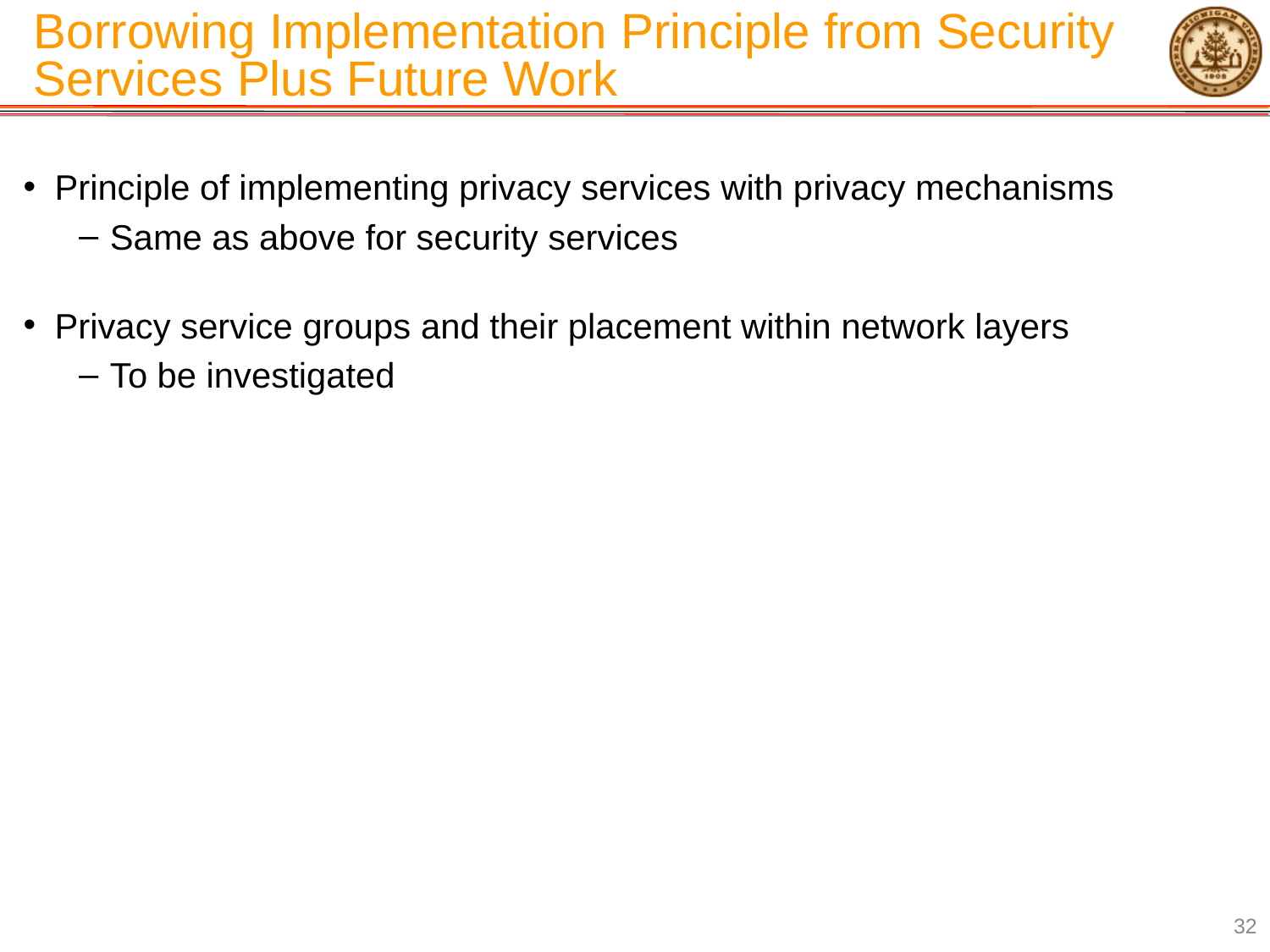

Borrowing Implementation Principle from Security Services Plus Future Work
#
Principle of implementing privacy services with privacy mechanisms
Same as above for security services

Privacy service groups and their placement within network layers
To be investigated

32